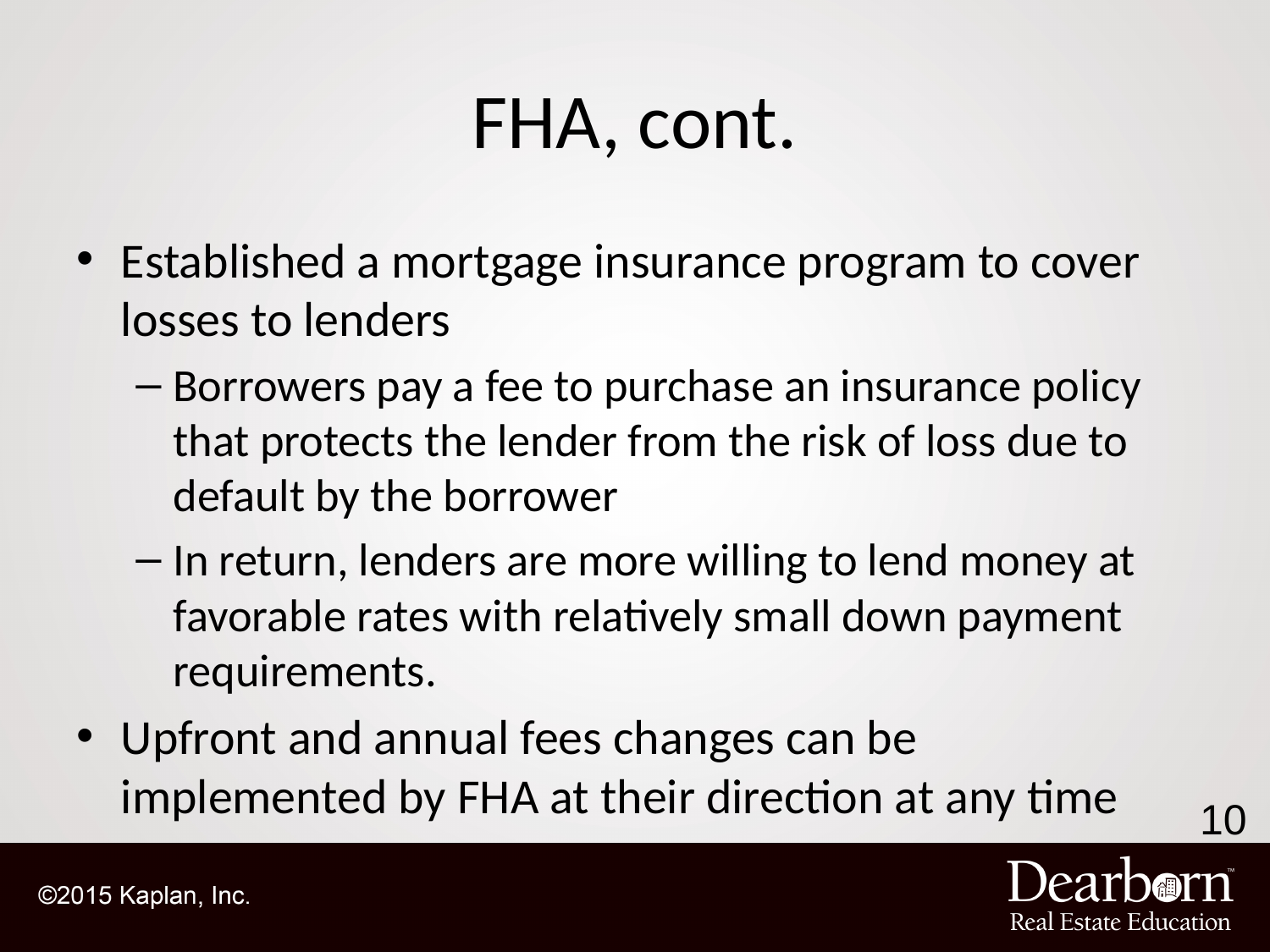

# FHA, cont.
Established a mortgage insurance program to cover losses to lenders
Borrowers pay a fee to purchase an insurance policy that protects the lender from the risk of loss due to default by the borrower
In return, lenders are more willing to lend money at favorable rates with relatively small down payment requirements.
Upfront and annual fees changes can be implemented by FHA at their direction at any time

10